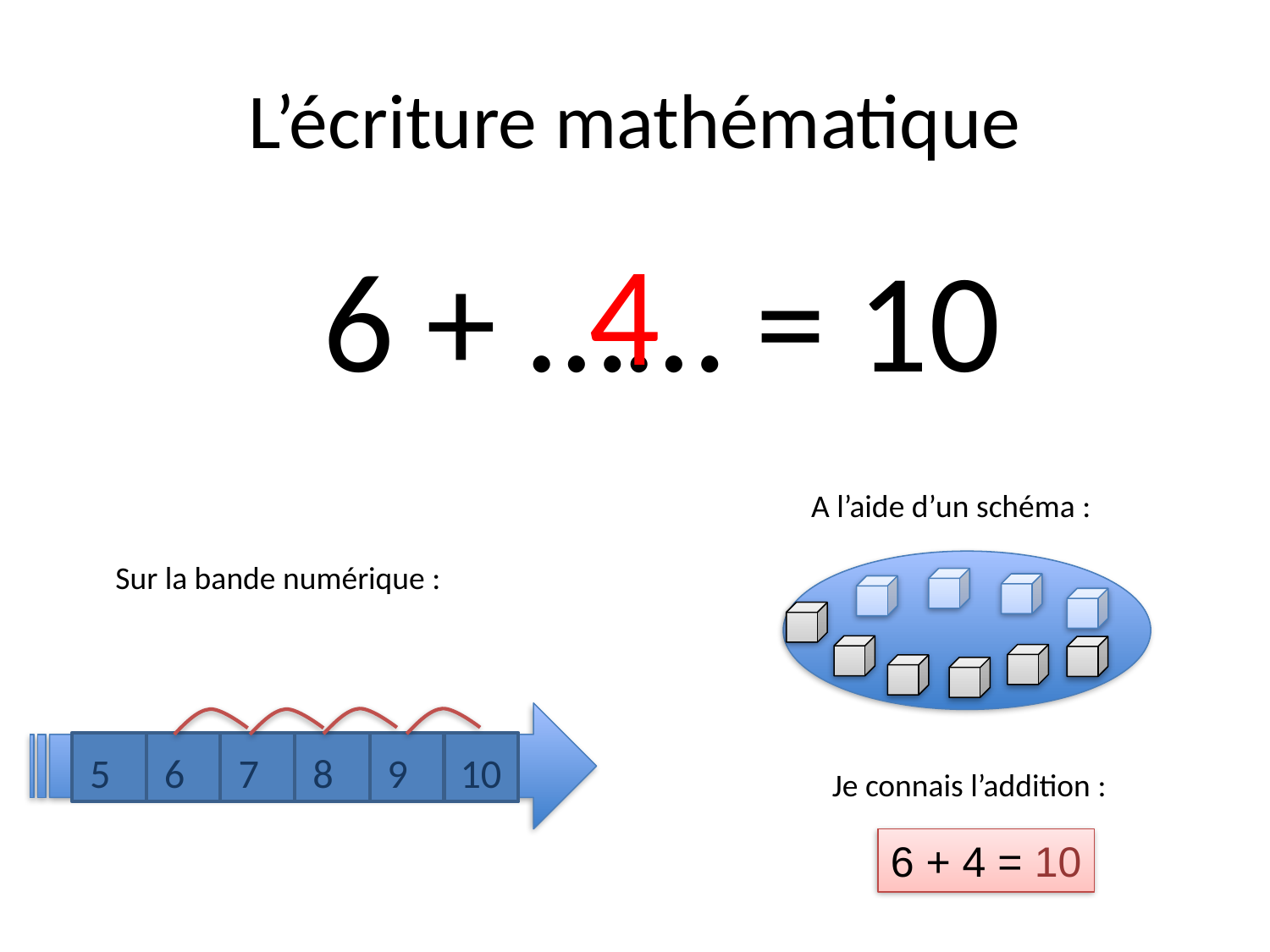

# L’écriture mathématique
4
6 + …… = 10
A l’aide d’un schéma :
Sur la bande numérique :

5
6
7
8
9
10
Je connais l’addition :
6 + 4 = 10